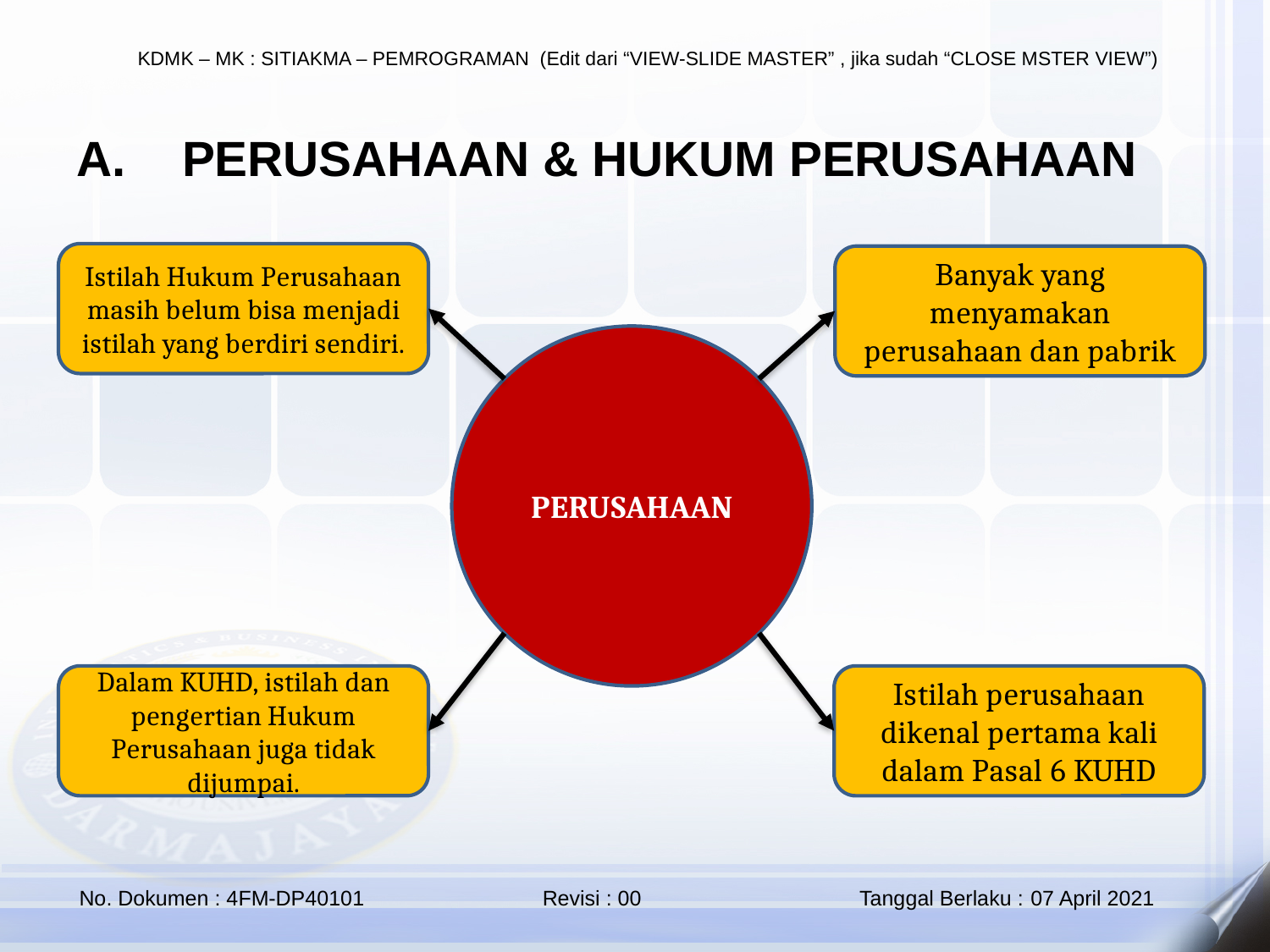

PERUSAHAAN & HUKUM PERUSAHAAN
Istilah Hukum Perusahaan masih belum bisa menjadi istilah yang berdiri sendiri.
Banyak yang menyamakan perusahaan dan pabrik
PERUSAHAAN
Dalam KUHD, istilah dan pengertian Hukum Perusahaan juga tidak dijumpai.
Istilah perusahaan dikenal pertama kali dalam Pasal 6 KUHD